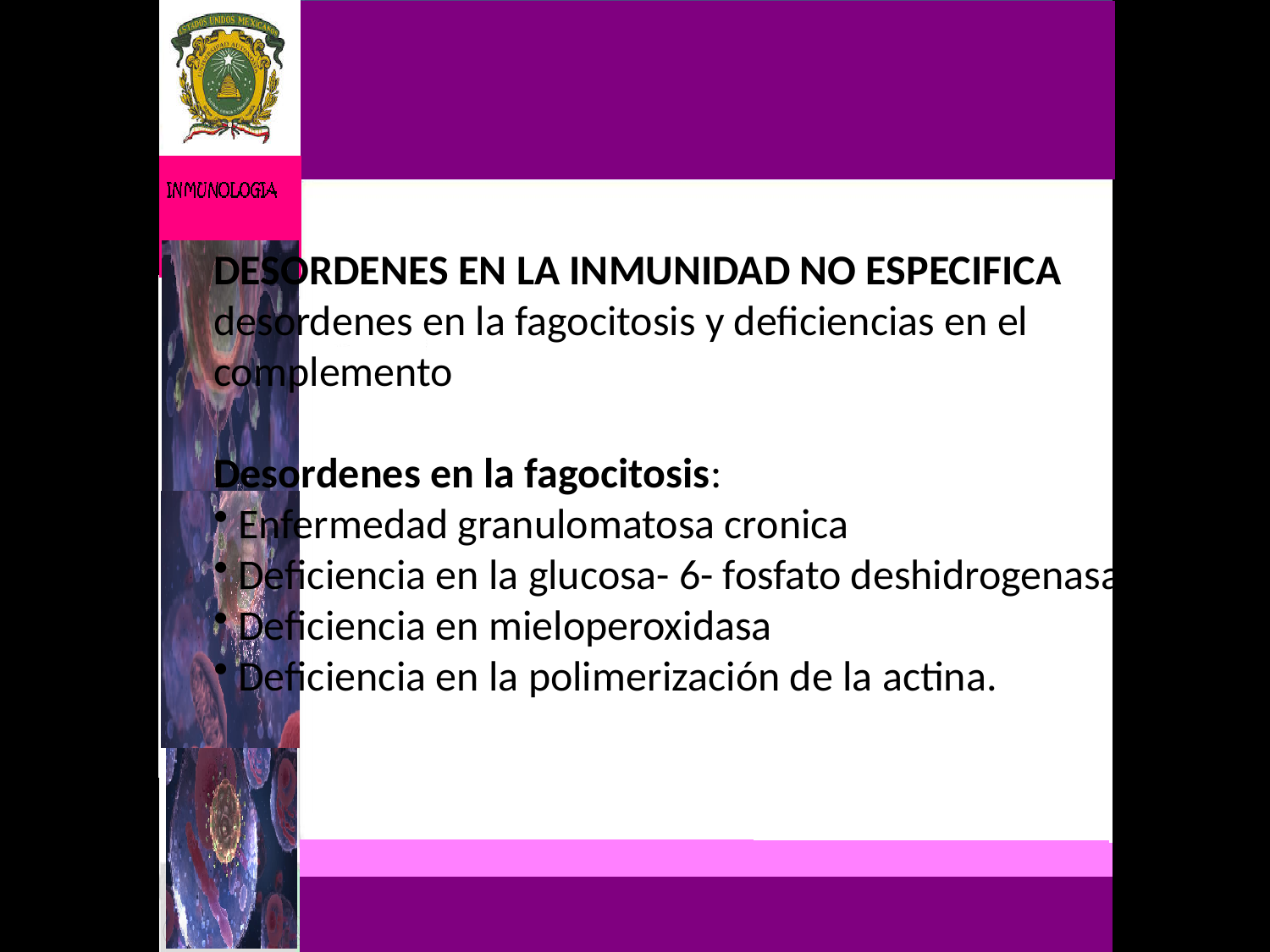

DESORDENES EN LA INMUNIDAD NO ESPECIFICA
desordenes en la fagocitosis y deficiencias en el complemento

Desordenes en la fagocitosis:
 Enfermedad granulomatosa cronica
 Deficiencia en la glucosa- 6- fosfato deshidrogenasa
 Deficiencia en mieloperoxidasa
 Deficiencia en la polimerización de la actina.